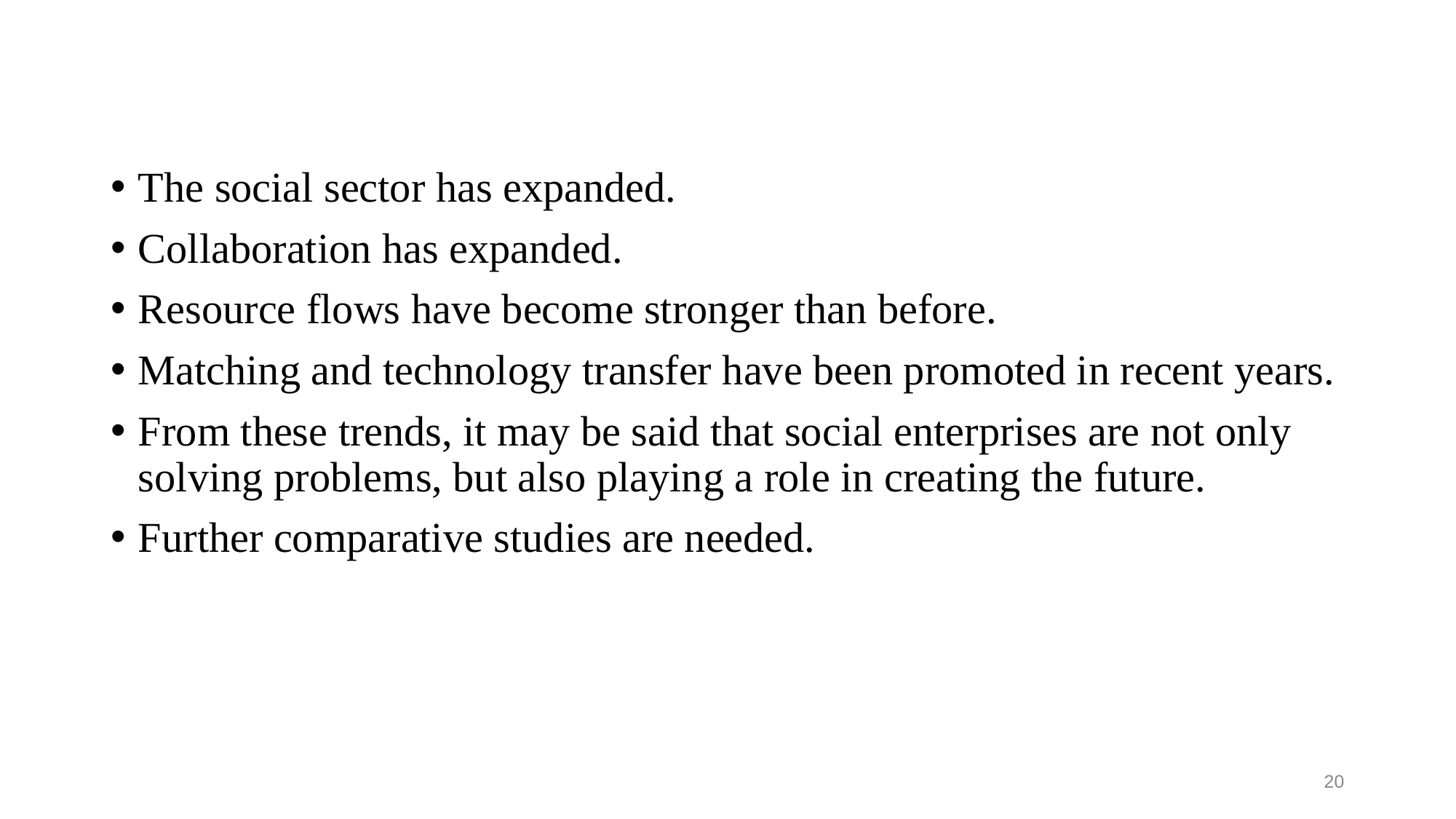

#
The social sector has expanded.
Collaboration has expanded.
Resource flows have become stronger than before.
Matching and technology transfer have been promoted in recent years.
From these trends, it may be said that social enterprises are not only solving problems, but also playing a role in creating the future.
Further comparative studies are needed.

20